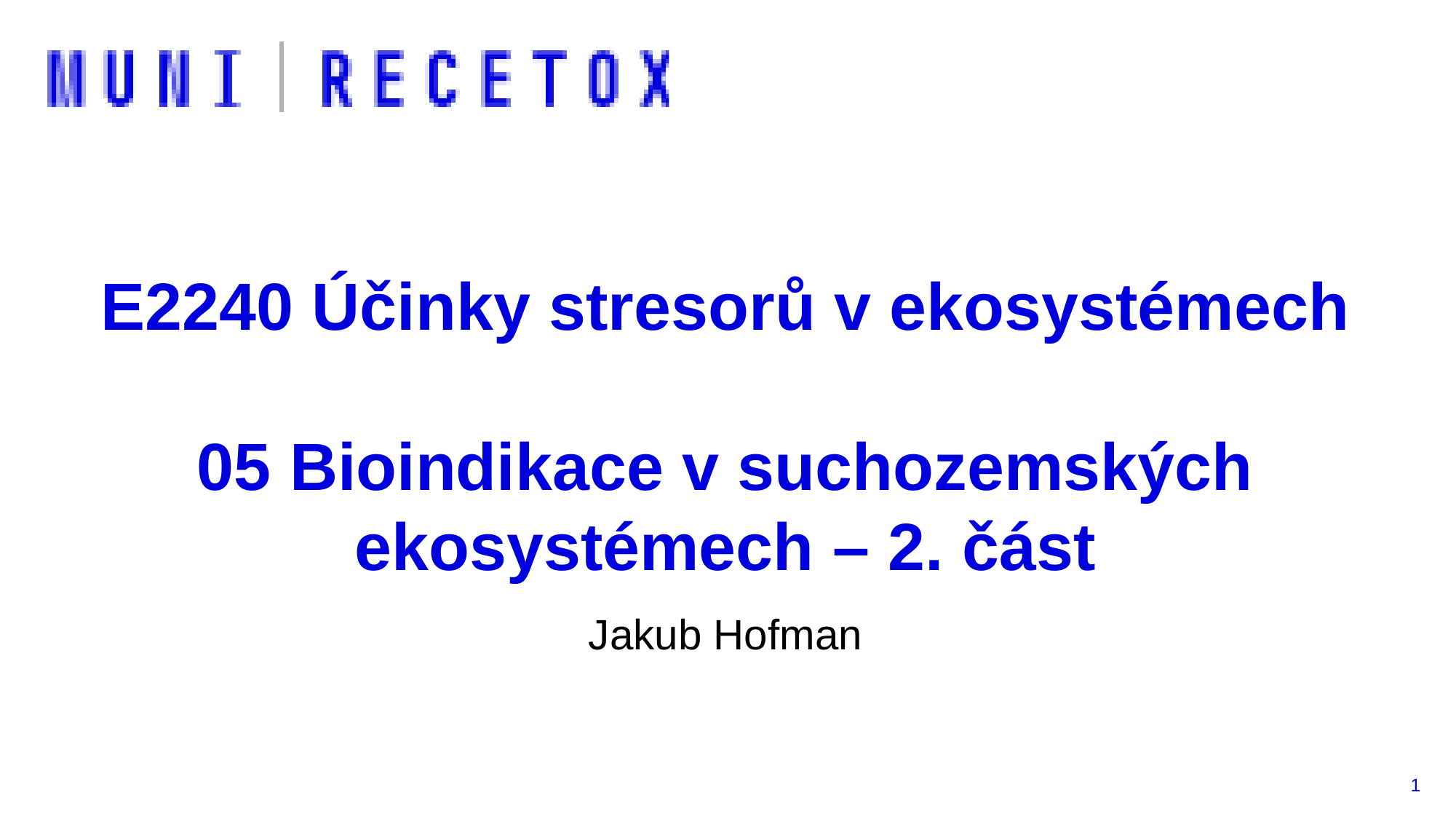

# E2240 Účinky stresorů v ekosystémech 05 Bioindikace v suchozemských ekosystémech – 2. část
Jakub Hofman
1